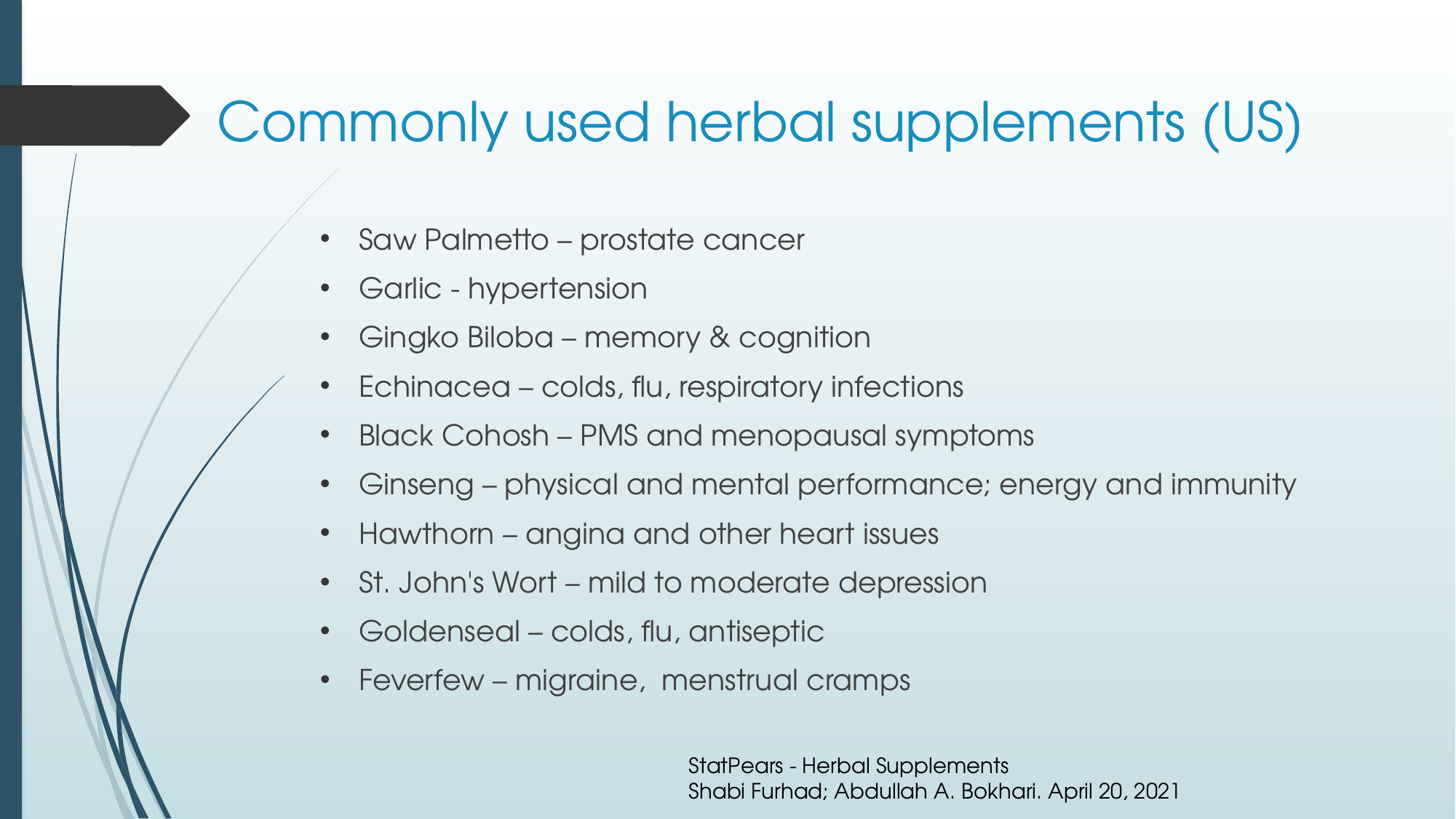

# Commonly used herbal supplements (US)
Saw Palmetto – prostate cancer
Garlic - hypertension
Gingko Biloba – memory & cognition
Echinacea – colds, flu, respiratory infections
Black Cohosh – PMS and menopausal symptoms
Ginseng – physical and mental performance; energy and immunity
Hawthorn – angina and other heart issues
St. John's Wort – mild to moderate depression
Goldenseal – colds, flu, antiseptic
Feverfew – migraine,  menstrual cramps

StatPears - Herbal Supplements
Shabi Furhad; Abdullah A. Bokhari. April 20, 2021